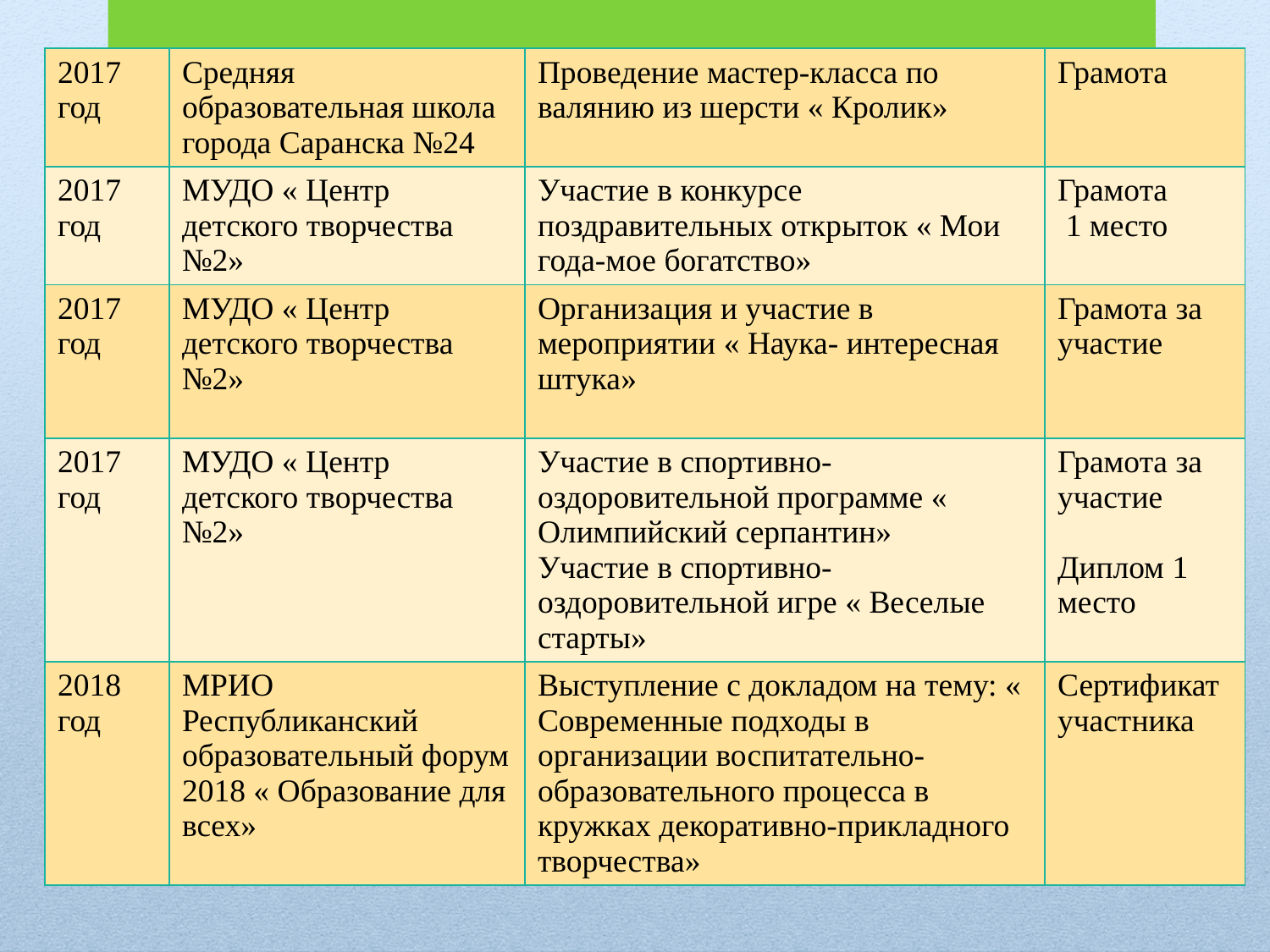

| 2017 год | Средняя образовательная школа города Саранска №24 | Проведение мастер-класса по валянию из шерсти « Кролик» | Грамота |
| --- | --- | --- | --- |
| 2017 год | МУДО « Центр детского творчества №2» | Участие в конкурсе поздравительных открыток « Мои года-мое богатство» | Грамота 1 место |
| 2017 год | МУДО « Центр детского творчества №2» | Организация и участие в мероприятии « Наука- интересная штука» | Грамота за участие |
| 2017 год | МУДО « Центр детского творчества №2» | Участие в спортивно-оздоровительной программе « Олимпийский серпантин» Участие в спортивно-оздоровительной игре « Веселые старты» | Грамота за участие Диплом 1 место |
| 2018 год | МРИО Республиканский образовательный форум 2018 « Образование для всех» | Выступление с докладом на тему: « Современные подходы в организации воспитательно- образовательного процесса в кружках декоративно-прикладного творчества» | Сертификат участника |